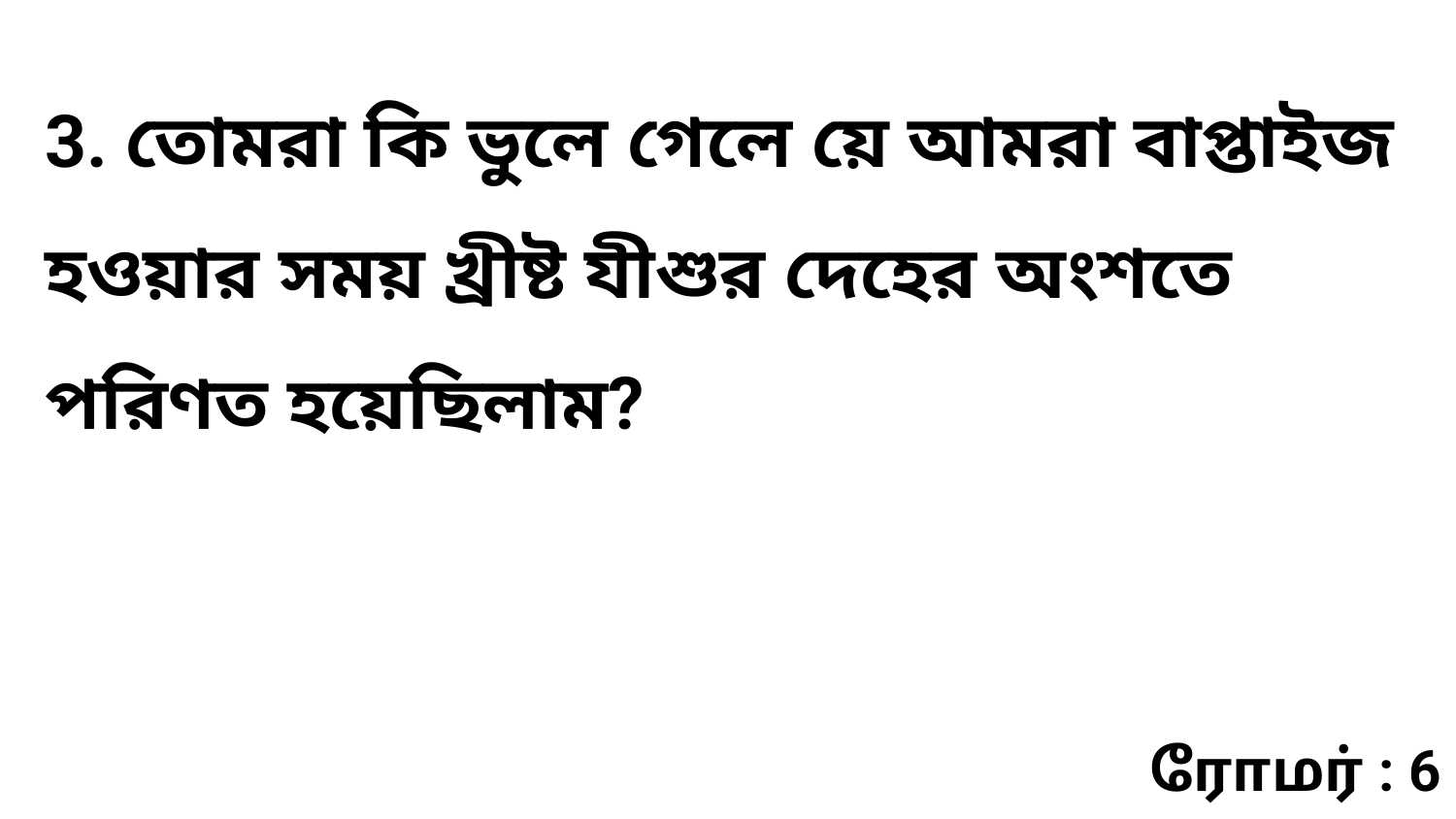

3. তোমরা কি ভুলে গেলে য়ে আমরা বাপ্তাইজ হওয়ার সময় খ্রীষ্ট যীশুর দেহের অংশতে পরিণত হয়েছিলাম?
ரோமர் : 6